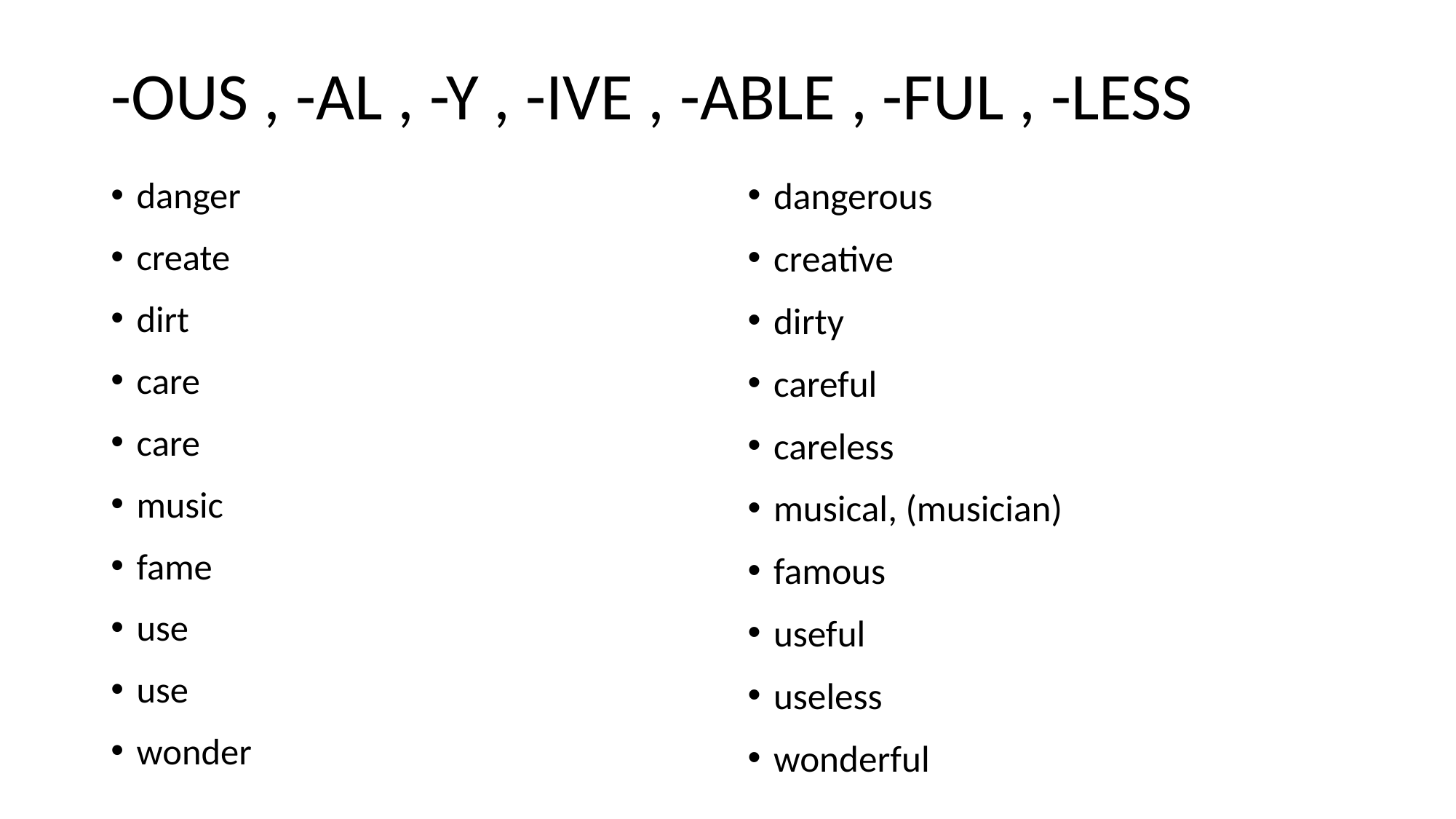

# -OUS , -AL , -Y , -IVE , -ABLE , -FUL , -LESS
danger
create
dirt
care
care
music
fame
use
use
wonder
dangerous
creative
dirty
careful
careless
musical, (musician)
famous
useful
useless
wonderful